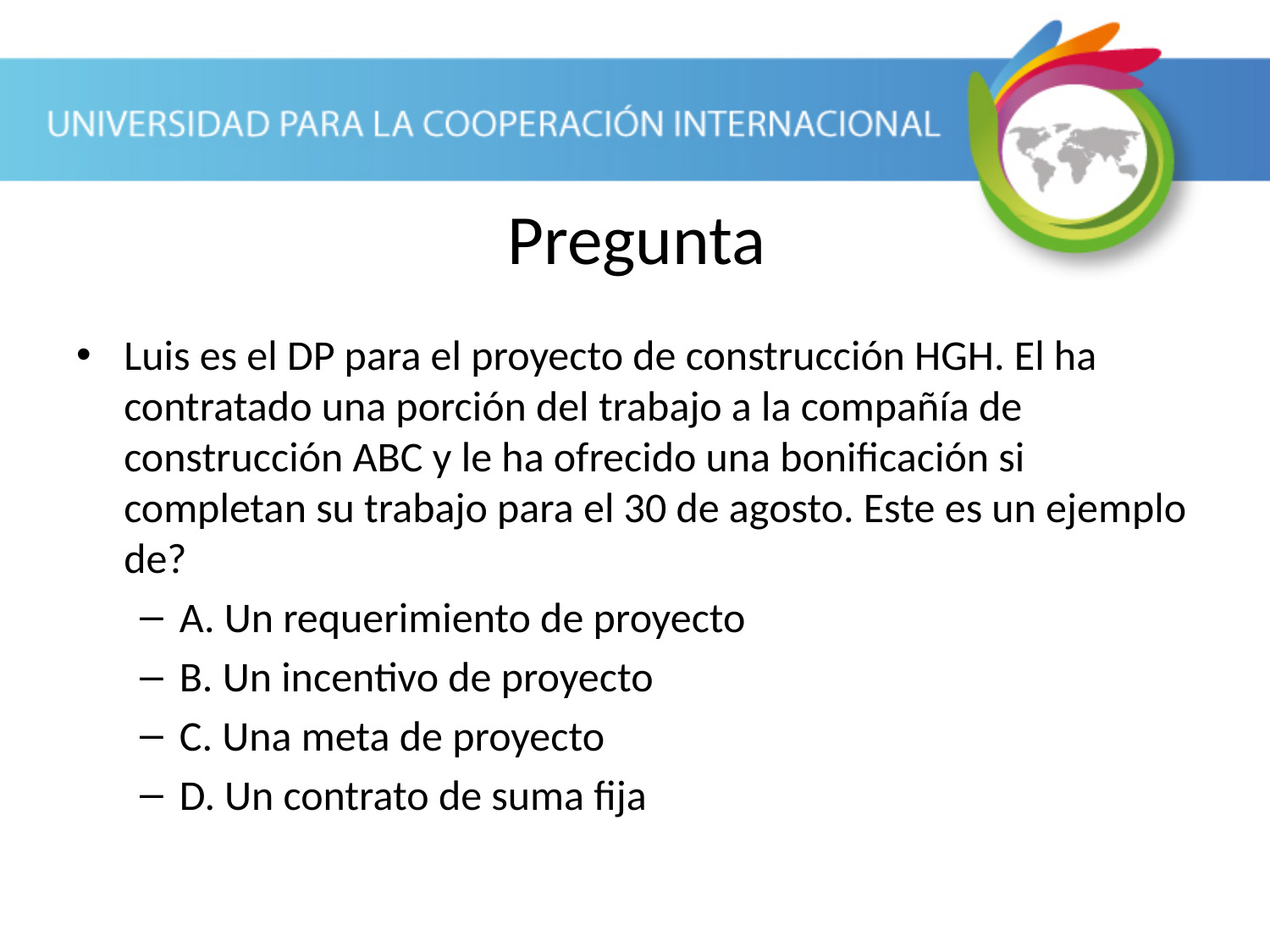

Pregunta
Luis es el DP para el proyecto de construcción HGH. El ha contratado una porción del trabajo a la compañía de construcción ABC y le ha ofrecido una bonificación si completan su trabajo para el 30 de agosto. Este es un ejemplo de?
A. Un requerimiento de proyecto
B. Un incentivo de proyecto
C. Una meta de proyecto
D. Un contrato de suma fija